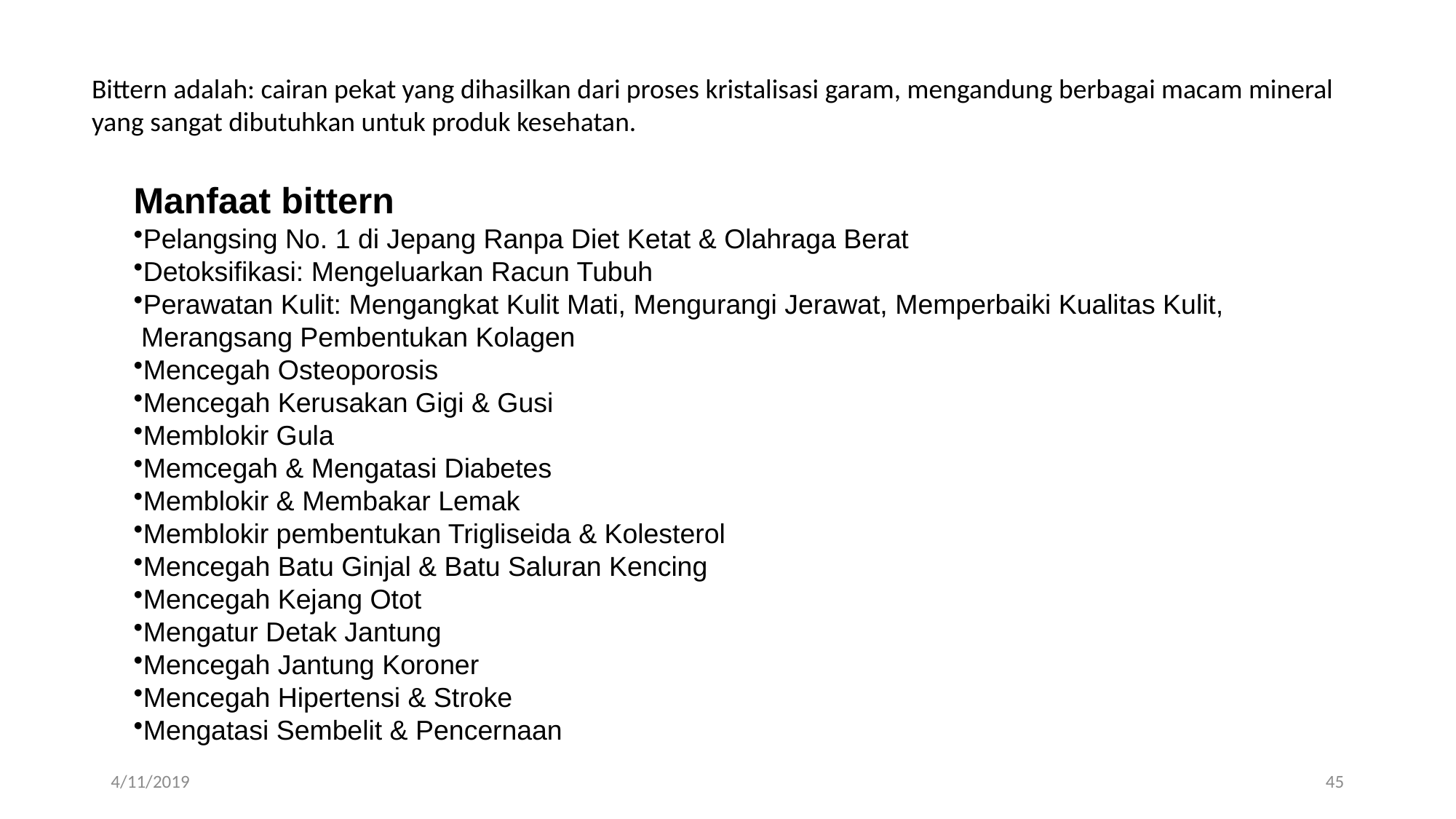

Bittern adalah: cairan pekat yang dihasilkan dari proses kristalisasi garam, mengandung berbagai macam mineral yang sangat dibutuhkan untuk produk kesehatan.
Manfaat bittern
Pelangsing No. 1 di Jepang Ranpa Diet Ketat & Olahraga Berat
Detoksifikasi: Mengeluarkan Racun Tubuh
Perawatan Kulit: Mengangkat Kulit Mati, Mengurangi Jerawat, Memperbaiki Kualitas Kulit,
 Merangsang Pembentukan Kolagen
Mencegah Osteoporosis
Mencegah Kerusakan Gigi & Gusi
Memblokir Gula
Memcegah & Mengatasi Diabetes
Memblokir & Membakar Lemak
Memblokir pembentukan Trigliseida & Kolesterol
Mencegah Batu Ginjal & Batu Saluran Kencing
Mencegah Kejang Otot
Mengatur Detak Jantung
Mencegah Jantung Koroner
Mencegah Hipertensi & Stroke
Mengatasi Sembelit & Pencernaan

4/11/2019
45